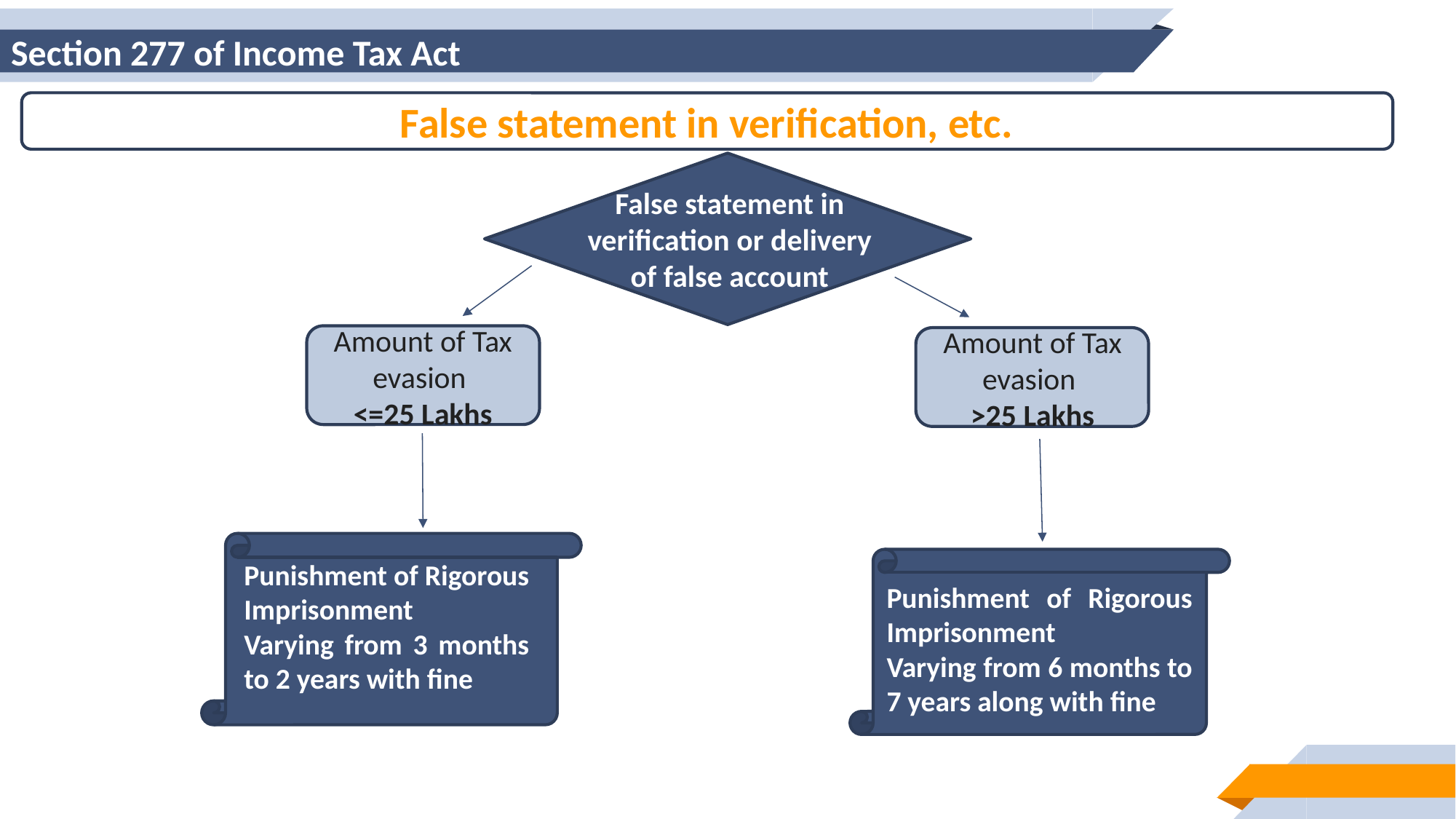

# Section 277 of Income Tax Act

False statement in verification, etc.

False statement in verification or delivery of false account
Amount of Tax evasion
<=25 Lakhs
Amount of Tax evasion
>25 Lakhs

Punishment of Rigorous Imprisonment
Varying from 3 months to 2 years with fine
Punishment of Rigorous Imprisonment
Varying from 6 months to 7 years along with fine